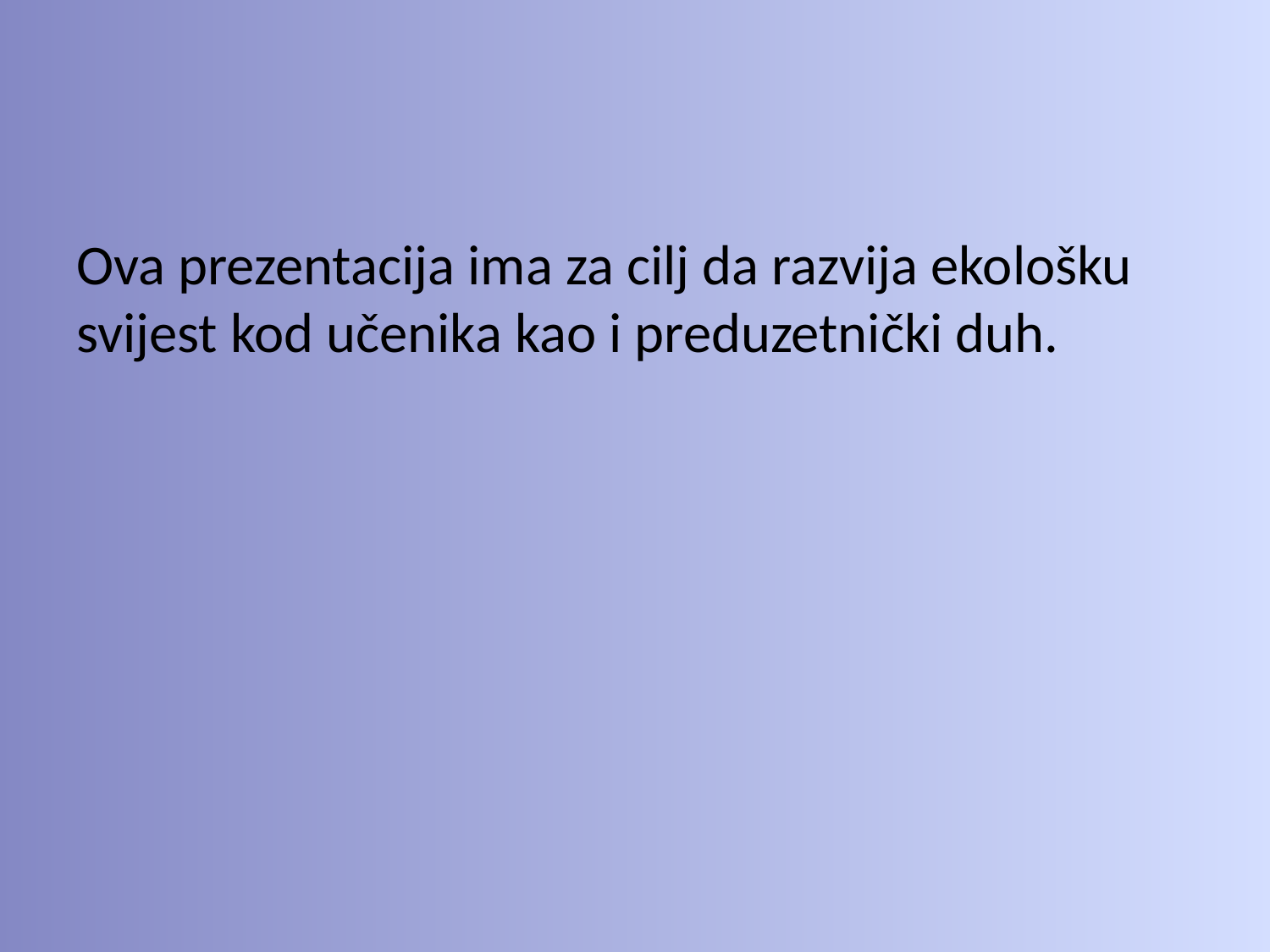

#
Ova prezentacija ima za cilj da razvija ekološku svijest kod učenika kao i preduzetnički duh.